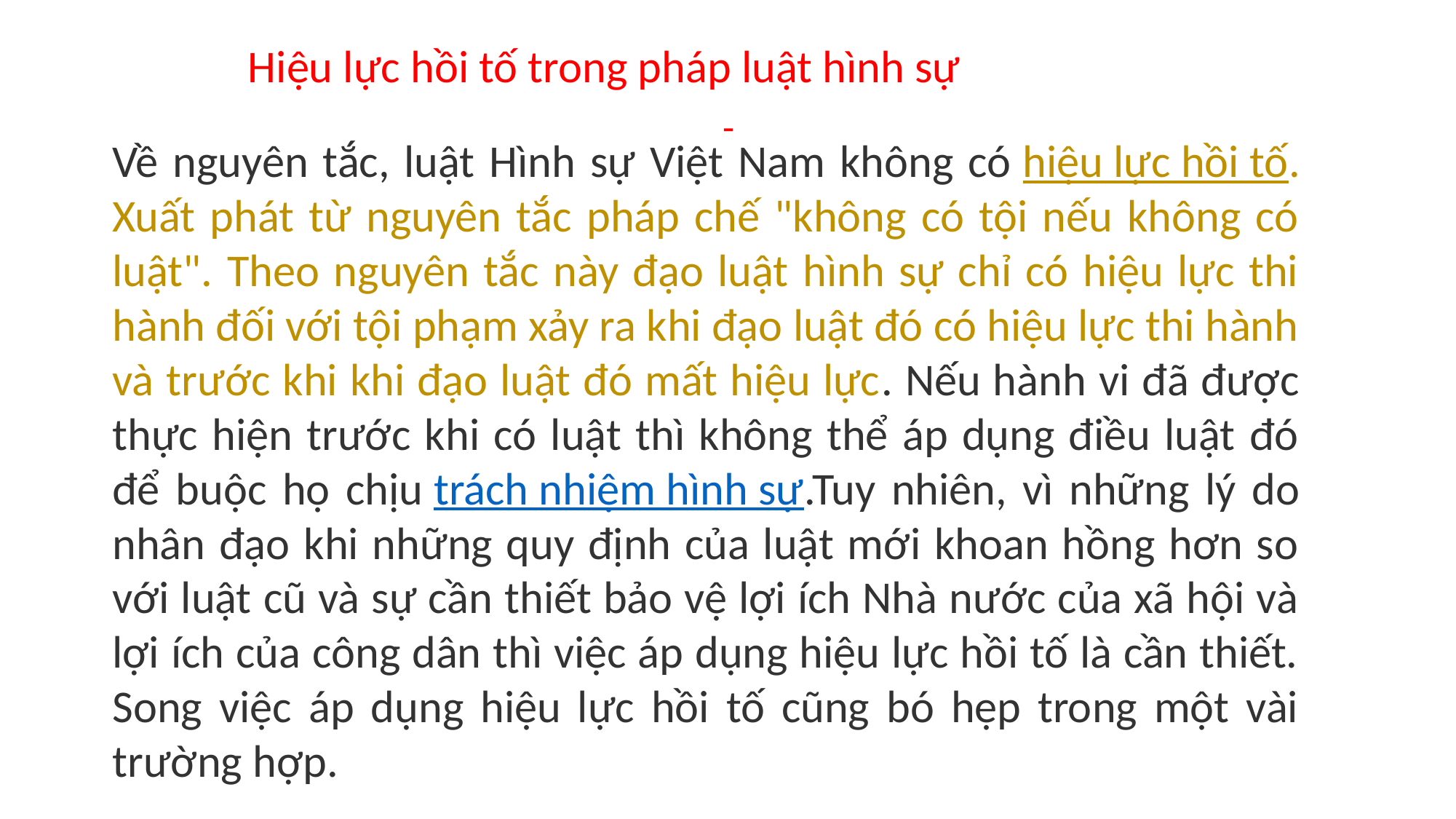

Hiệu lực hồi tố trong pháp luật hình sự
-
Về nguyên tắc, luật Hình sự Việt Nam không có hiệu lực hồi tố. Xuất phát từ nguyên tắc pháp chế "không có tội nếu không có luật". Theo nguyên tắc này đạo luật hình sự chỉ có hiệu lực thi hành đối với tội phạm xảy ra khi đạo luật đó có hiệu lực thi hành và trước khi khi đạo luật đó mất hiệu lực. Nếu hành vi đã được thực hiện trước khi có luật thì không thể áp dụng điều luật đó để buộc họ chịu trách nhiệm hình sự.Tuy nhiên, vì những lý do nhân đạo khi những quy định của luật mới khoan hồng hơn so với luật cũ và sự cần thiết bảo vệ lợi ích Nhà nước của xã hội và lợi ích của công dân thì việc áp dụng hiệu lực hồi tố là cần thiết. Song việc áp dụng hiệu lực hồi tố cũng bó hẹp trong một vài trường hợp.